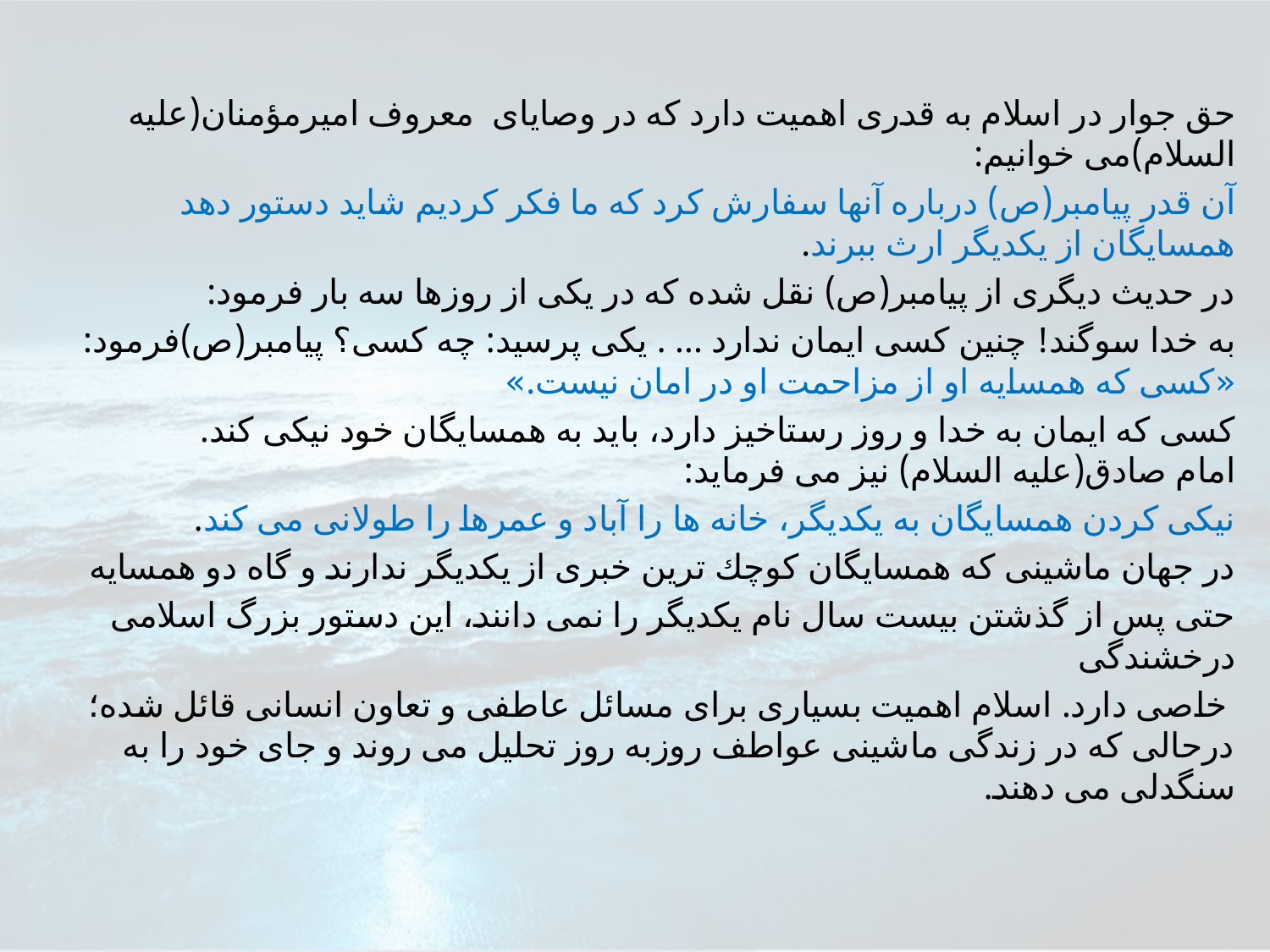

حق جوار در اسلام به قدری اهمیت دارد که در وصایای  معروف اميرمؤمنان(عليه السلام)مى خوانيم:
آن قدر پيامبر(ص) درباره آنها سفارش كرد كه ما فكر كرديم شايد دستور دهد همسايگان از يكديگر ارث ببرند.
در حديث ديگرى از پيامبر(ص) نقل شده كه در يكى از روزها سه بار فرمود:
به خدا سوگند! چنين كسى ايمان ندارد ... . يكى پرسيد: چه كسى؟ پيامبر(ص)فرمود: «كسى كه همسايه او از مزاحمت او در امان نيست.»
كسى كه ايمان به خدا و روز رستاخيز دارد، بايد به همسايگان خود نيكى كند.
امام صادق(عليه السلام) نيز مى فرمايد:
نيكى كردن همسايگان به يكديگر، خانه ها را آباد و عمرها را طولانى مى كند.
در جهان ماشينى كه همسايگان كوچك ترين خبرى از يكديگر ندارند و گاه دو همسايه
حتى پس از گذشتن بيست سال نام يكديگر را نمى دانند، اين دستور بزرگ اسلامى درخشندگى
 خاصى دارد. اسلام اهميت بسيارى براى مسائل عاطفى و تعاون انسانى قائل شده؛ درحالى كه در زندگى ماشينى عواطف روزبه روز تحليل مى روند و جاى خود را به سنگدلى مى دهند.